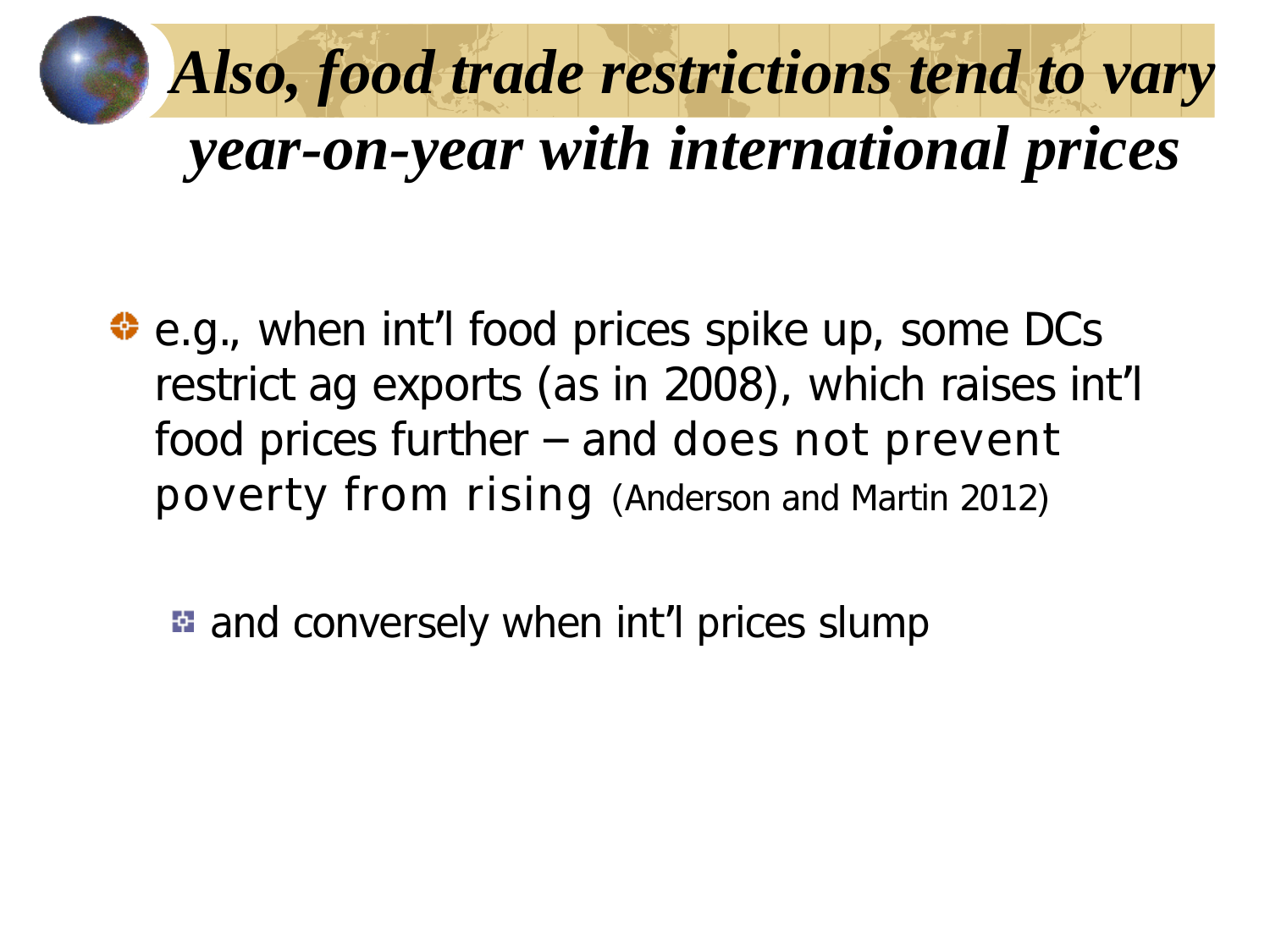

# Also, food trade restrictions tend to vary year-on-year with international prices

e.g., when int’l food prices spike up, some DCs restrict ag exports (as in 2008), which raises int’l food prices further – and does not prevent poverty from rising (Anderson and Martin 2012)

and conversely when int’l prices slump